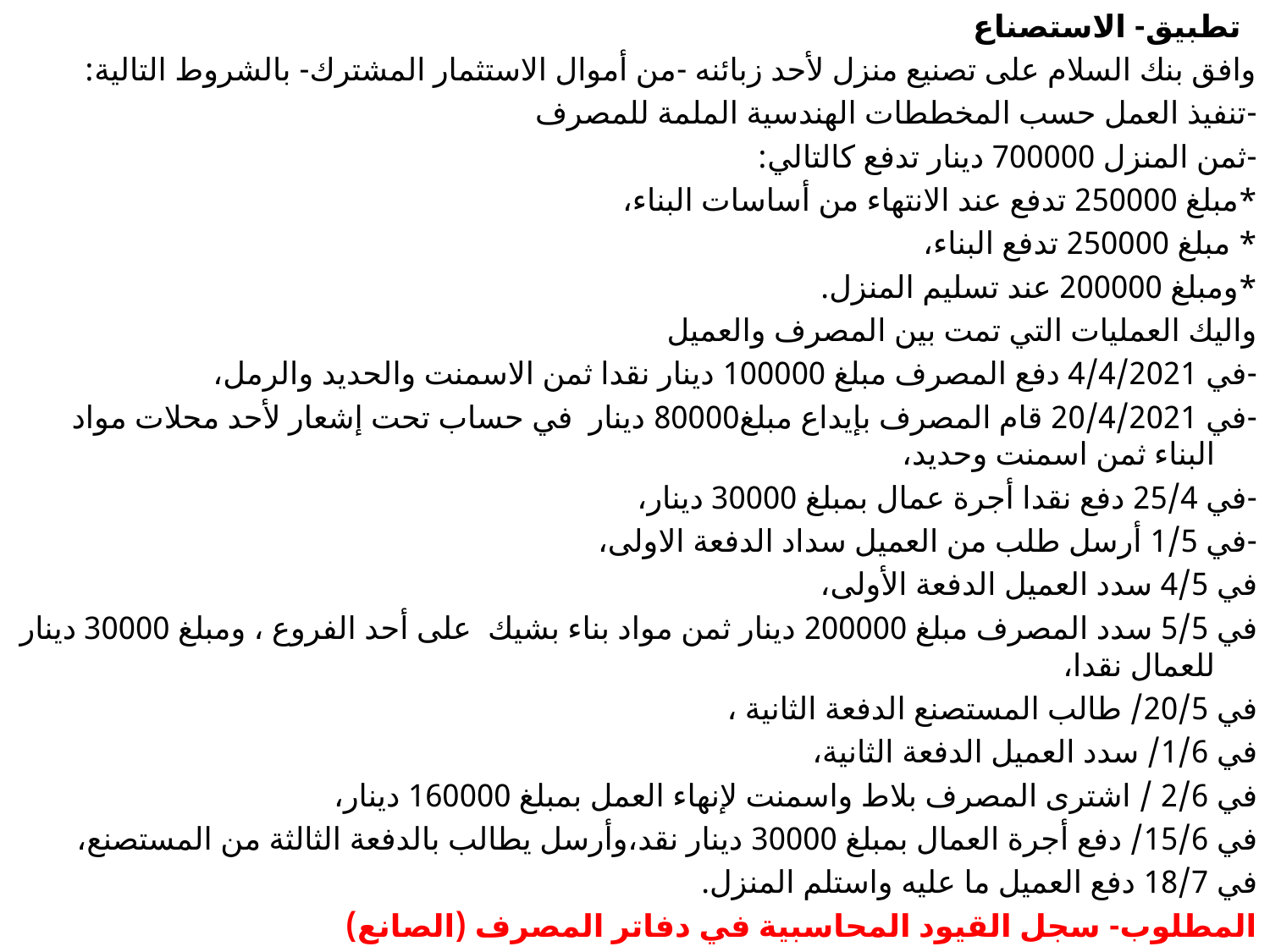

تطبيق- الاستصناع
وافق بنك السلام على تصنيع منزل لأحد زبائنه -من أموال الاستثمار المشترك- بالشروط التالية:
-تنفيذ العمل حسب المخططات الهندسية الملمة للمصرف
-ثمن المنزل 700000 دينار تدفع كالتالي:
*مبلغ 250000 تدفع عند الانتهاء من أساسات البناء،
* مبلغ 250000 تدفع البناء،
*ومبلغ 200000 عند تسليم المنزل.
واليك العمليات التي تمت بين المصرف والعميل
-في 4/4/2021 دفع المصرف مبلغ 100000 دينار نقدا ثمن الاسمنت والحديد والرمل،
-في 20/4/2021 قام المصرف بإيداع مبلغ80000 دينار  في حساب تحت إشعار لأحد محلات مواد البناء ثمن اسمنت وحديد،
-في 25/4 دفع نقدا أجرة عمال بمبلغ 30000 دينار،
-في 1/5 أرسل طلب من العميل سداد الدفعة الاولى،
في 4/5 سدد العميل الدفعة الأولى،
في 5/5 سدد المصرف مبلغ 200000 دينار ثمن مواد بناء بشيك  على أحد الفروع ، ومبلغ 30000 دينار للعمال نقدا،
في 20/5/ طالب المستصنع الدفعة الثانية ،
في 1/6/ سدد العميل الدفعة الثانية،
في 2/6 / اشترى المصرف بلاط واسمنت لإنهاء العمل بمبلغ 160000 دينار،
في 15/6/ دفع أجرة العمال بمبلغ 30000 دينار نقد،وأرسل يطالب بالدفعة الثالثة من المستصنع،
في 18/7 دفع العميل ما عليه واستلم المنزل.
المطلوب- سجل القيود المحاسبية في دفاتر المصرف (الصانع)